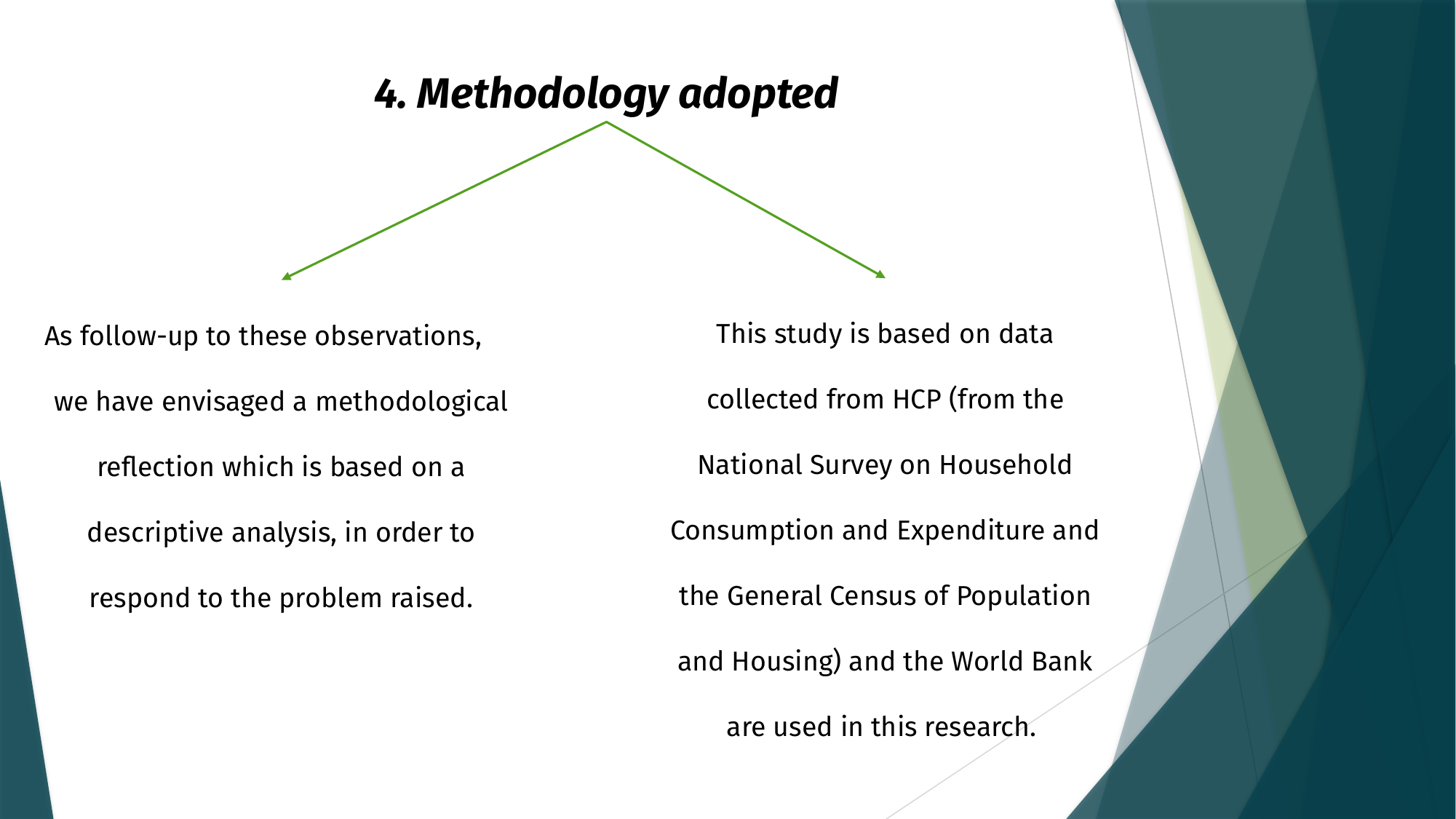

4. Methodology adopted
This study is based on data collected from HCP (from the National Survey on Household Consumption and Expenditure and the General Census of Population and Housing) and the World Bank are used in this research.
As follow-up to these observations,      we have envisaged a methodological reflection which is based on a descriptive analysis, in order to respond to the problem raised.